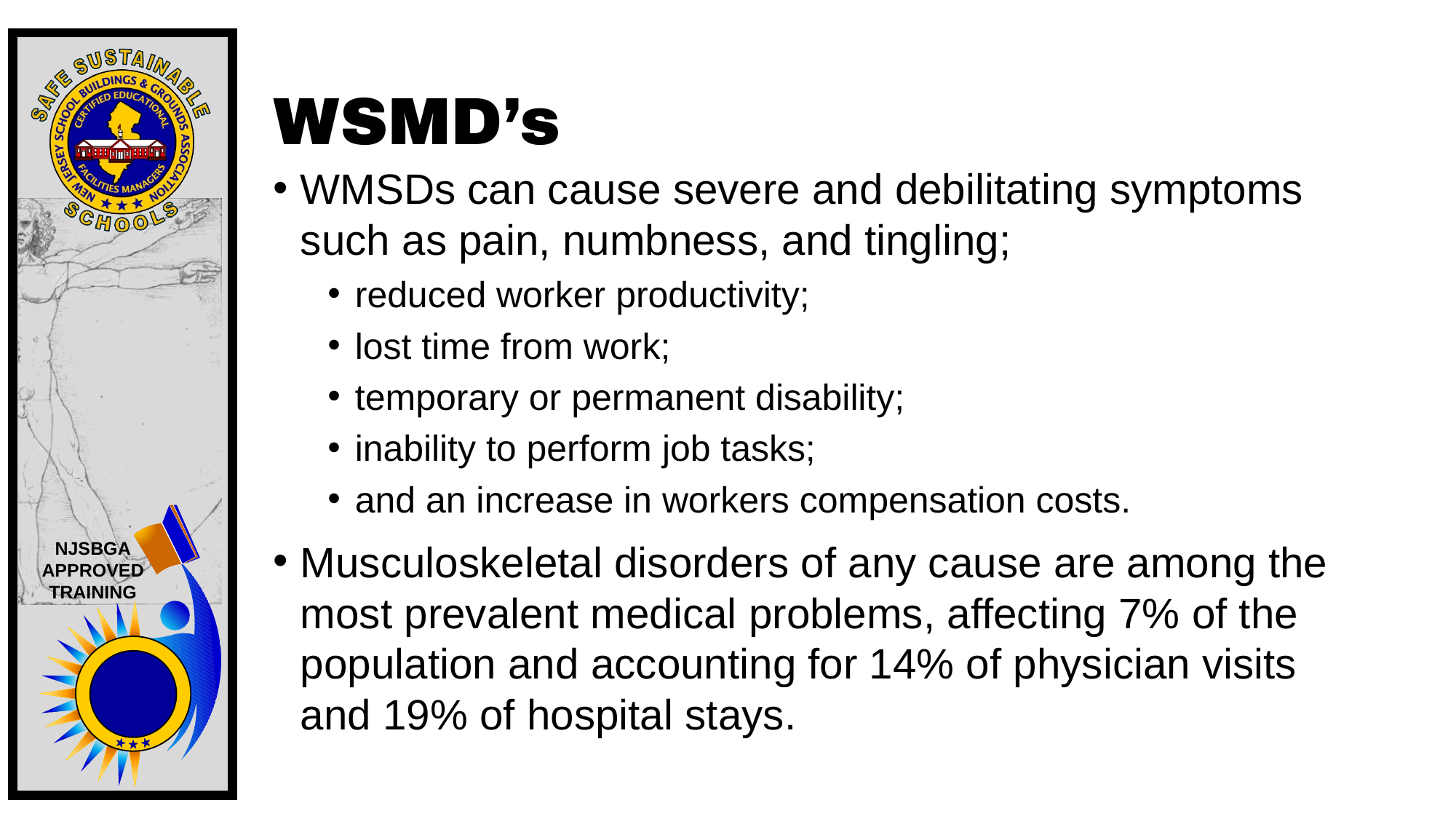

# WSMD’s
WMSDs can cause severe and debilitating symptoms such as pain, numbness, and tingling;
reduced worker productivity;
lost time from work;
temporary or permanent disability;
inability to perform job tasks;
and an increase in workers compensation costs.
Musculoskeletal disorders of any cause are among the most prevalent medical problems, affecting 7% of the population and accounting for 14% of physician visits and 19% of hospital stays.